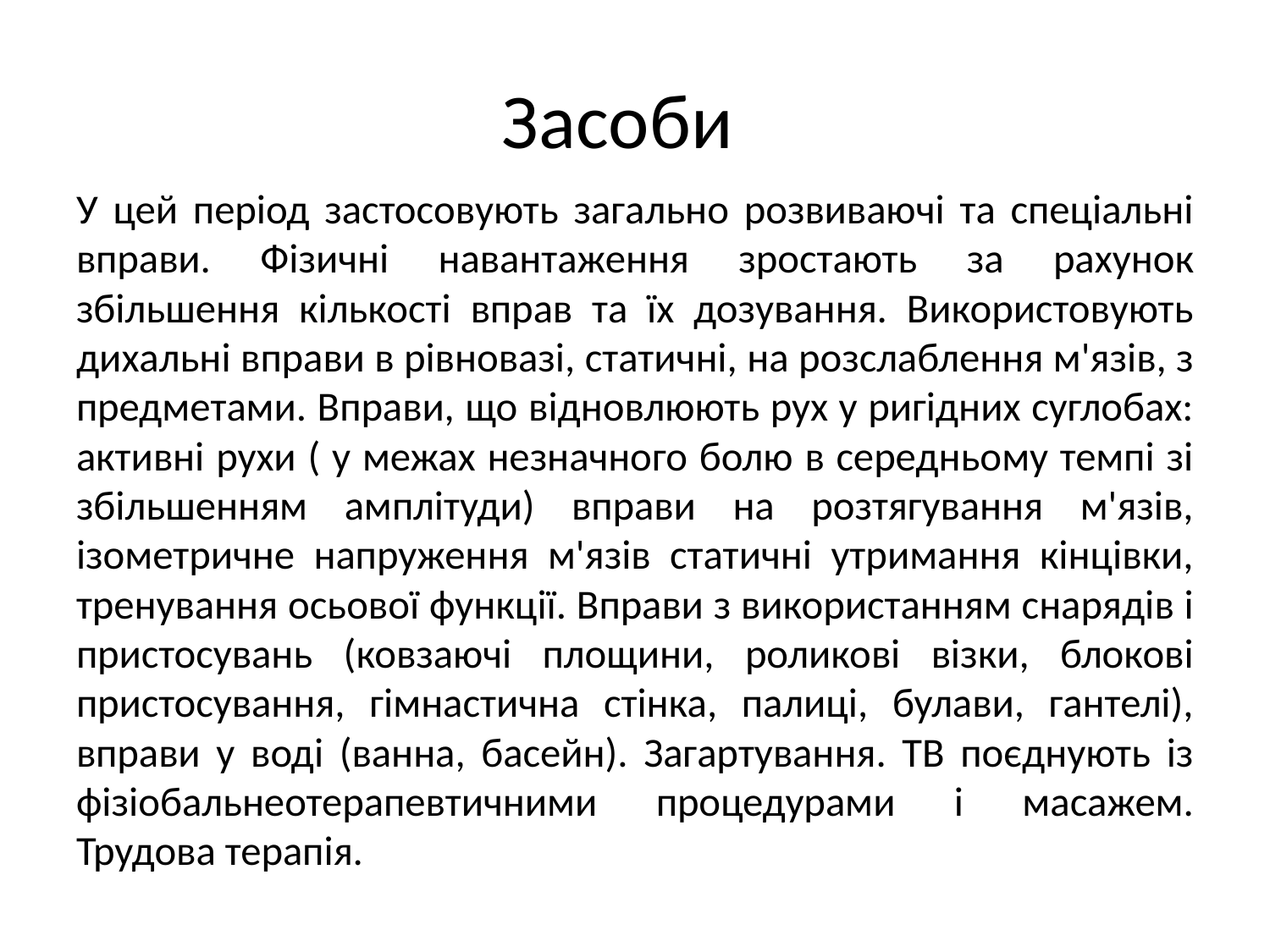

# Засоби
У цей період застосовують загально розвиваючі та спеціальні вправи. Фізичні навантаження зростають за рахунок збільшення кількості вправ та їх дозування. Використовують дихальні вправи в рівновазі, статичні, на розслаблення м'язів, з предметами. Вправи, що відновлюють рух у ригідних суглобах: активні рухи ( у межах незначного болю в середньому темпі зі збільшенням амплітуди) вправи на розтягування м'язів, ізометричне напруження м'язів статичні утримання кінцівки, тренування осьової функції. Вправи з використанням снарядів і пристосувань (ковзаючі площини, роликові візки, блокові пристосування, гімнастична стінка, палиці, булави, гантелі), вправи у воді (ванна, басейн). Загартування. ТВ поєднують із фізіобальнеотерапевтичними процедурами і масажем. Трудова терапія.